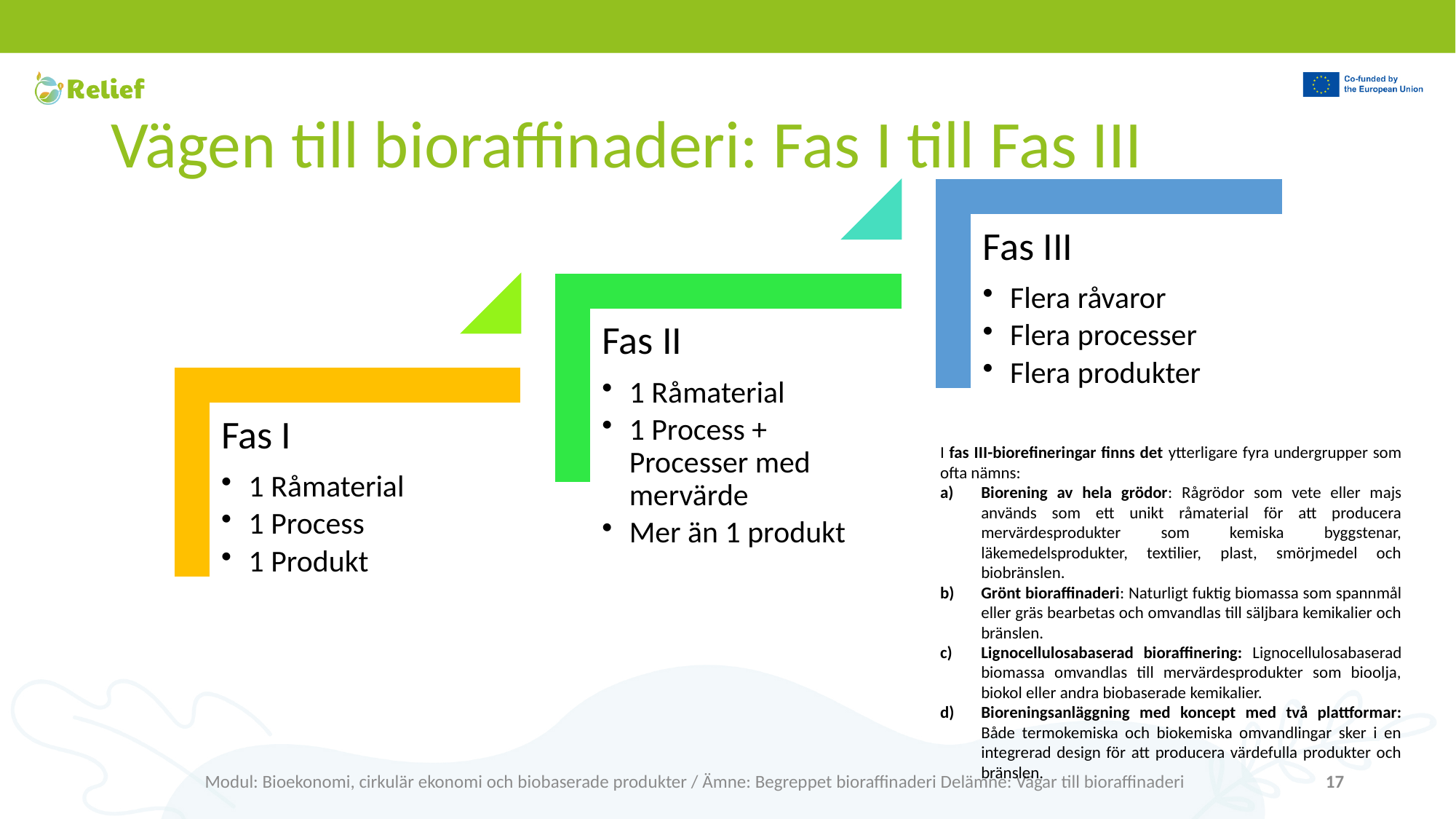

# Vägen till bioraffinaderi: Fas I till Fas III
Fas I
1 Råmaterial
1 Process
1 Produkt
Fas II
1 Råmaterial
1 Process + Processer med mervärde
Mer än 1 produkt
Fas III
Flera råvaror
Flera processer
Flera produkter
I fas III-bioreﬁneringar ﬁnns det ytterligare fyra undergrupper som ofta nämns:
Biorening av hela grödor: Rågrödor som vete eller majs används som ett unikt råmaterial för att producera mervärdesprodukter som kemiska byggstenar, läkemedelsprodukter, textilier, plast, smörjmedel och biobränslen.
Grönt bioraffinaderi: Naturligt fuktig biomassa som spannmål eller gräs bearbetas och omvandlas till säljbara kemikalier och bränslen.
Lignocellulosabaserad bioraffinering: Lignocellulosabaserad biomassa omvandlas till mervärdesprodukter som bioolja, biokol eller andra biobaserade kemikalier.
Bioreningsanläggning med koncept med två plattformar: Både termokemiska och biokemiska omvandlingar sker i en integrerad design för att producera värdefulla produkter och bränslen.
Modul: Bioekonomi, cirkulär ekonomi och biobaserade produkter / Ämne: Begreppet bioraffinaderi Delämne: Vägar till bioraffinaderi
17